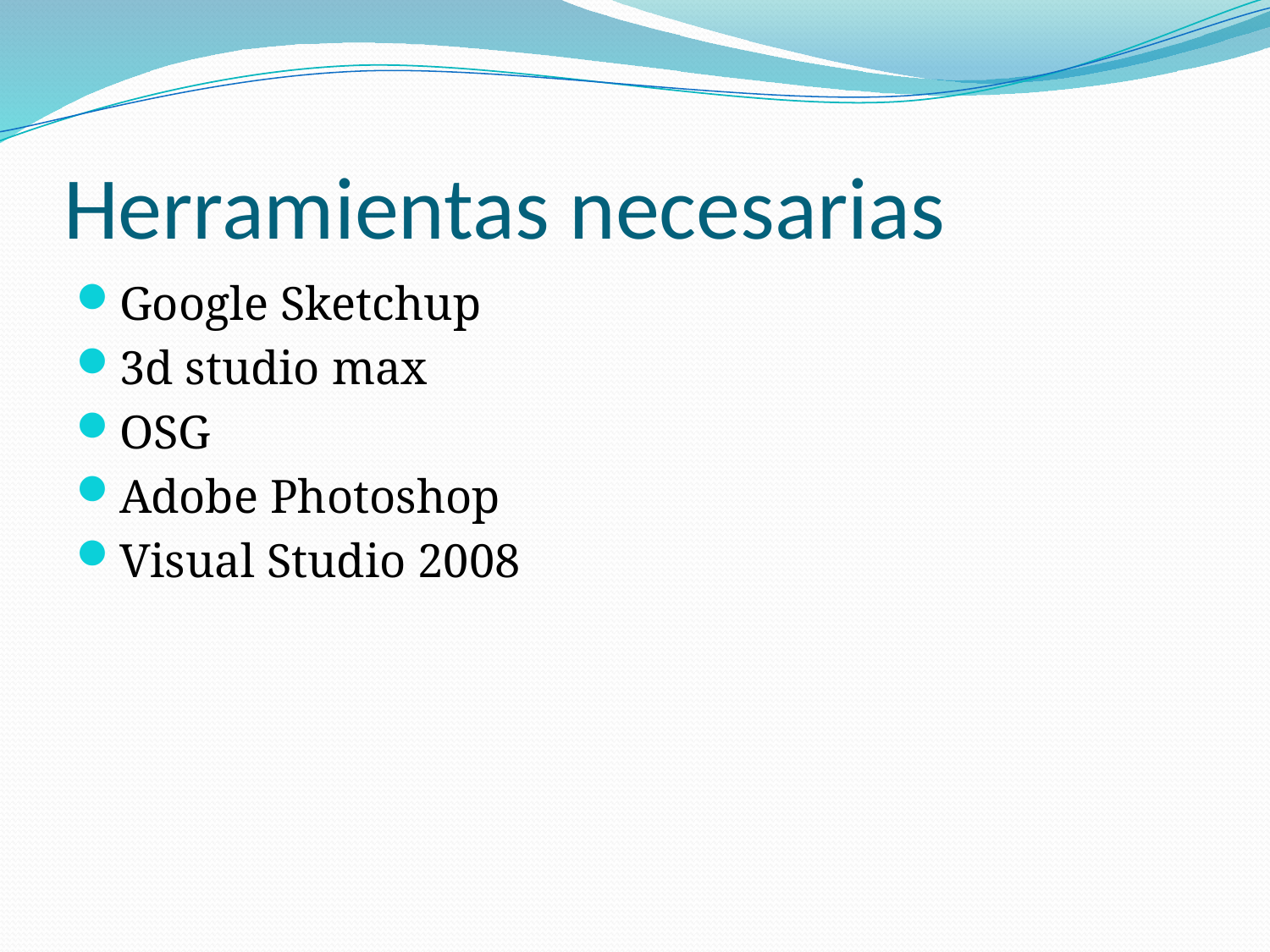

# Herramientas necesarias
Google Sketchup
3d studio max
OSG
Adobe Photoshop
Visual Studio 2008